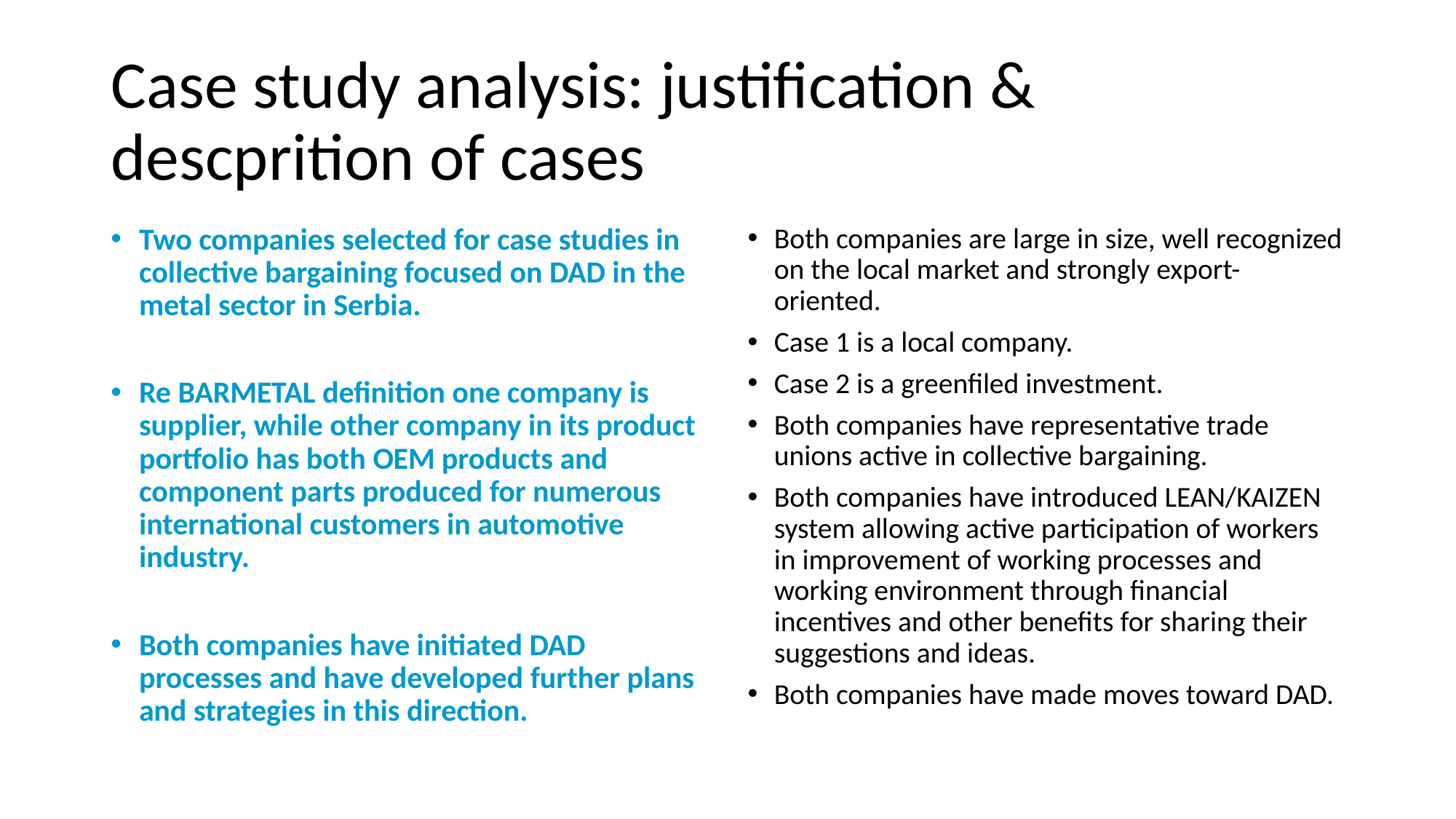

# Case study analysis: justification & descprition of cases
Two companies selected for case studies in collective bargaining focused on DAD in the metal sector in Serbia.

Re BARMETAL definition one company is supplier, while other company in its product portfolio has both OEM products and component parts produced for numerous international customers in automotive industry.

Both companies have initiated DAD processes and have developed further plans and strategies in this direction.

Both companies are large in size, well recognized on the local market and strongly export-oriented.
Case 1 is a local company.
Case 2 is a greenfiled investment.
Both companies have representative trade unions active in collective bargaining.
Both companies have introduced LEAN/KAIZEN system allowing active participation of workers in improvement of working processes and working environment through financial incentives and other benefits for sharing their suggestions and ideas.
Both companies have made moves toward DAD.